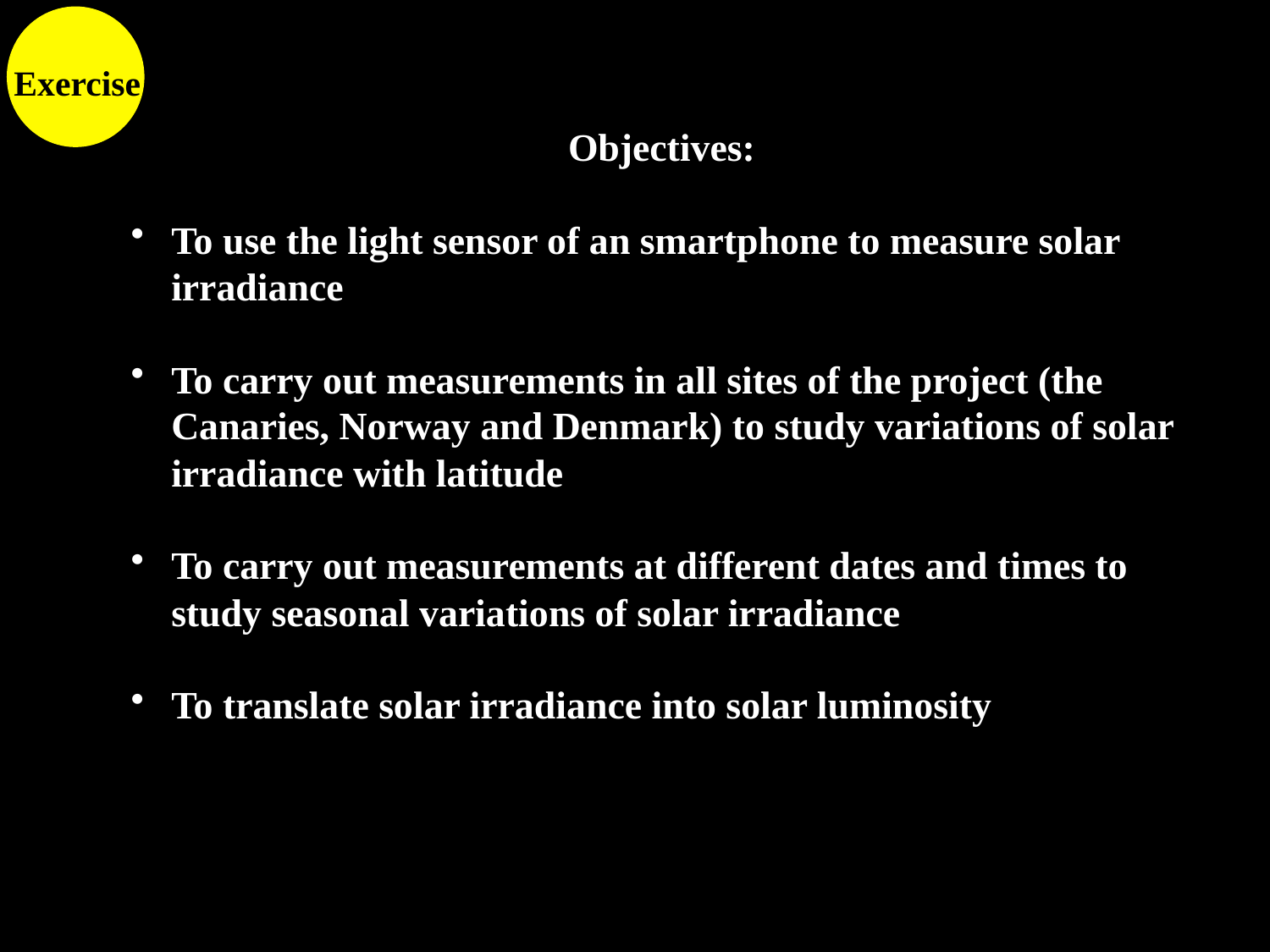

Exercise
Objectives:

To use the light sensor of an smartphone to measure solar irradiance

To carry out measurements in all sites of the project (the Canaries, Norway and Denmark) to study variations of solar irradiance with latitude

To carry out measurements at different dates and times to study seasonal variations of solar irradiance

To translate solar irradiance into solar luminosity